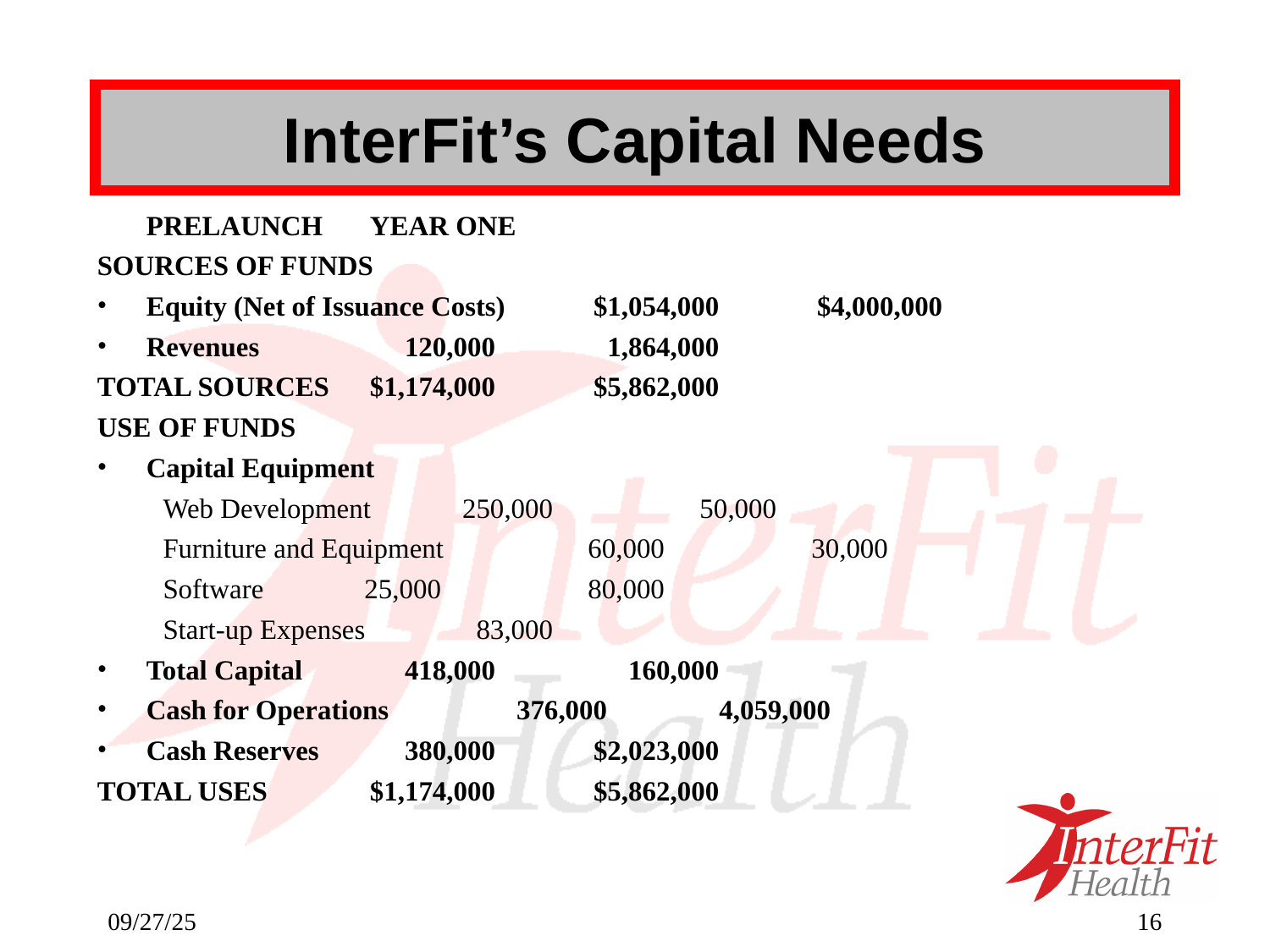

# InterFit’s Capital Needs
					PRELAUNCH	YEAR ONE
SOURCES OF FUNDS
Equity (Net of Issuance Costs)	$1,054,000	$4,000,000
Revenues			     120,000	  1,864,000
TOTAL SOURCES		$1,174,000	$5,862,000
USE OF FUNDS
Capital Equipment
Web Development		     250,000	       50,000
Furniture and Equipment	       60,000	       30,000
Software			       25,000	       80,000
Start-up Expenses		       83,000
Total Capital			     418,000	     160,000
Cash for Operations		     376,000	  4,059,000
Cash Reserves			     380,000	$2,023,000
TOTAL USES			$1,174,000	$5,862,000
09/27/25
16